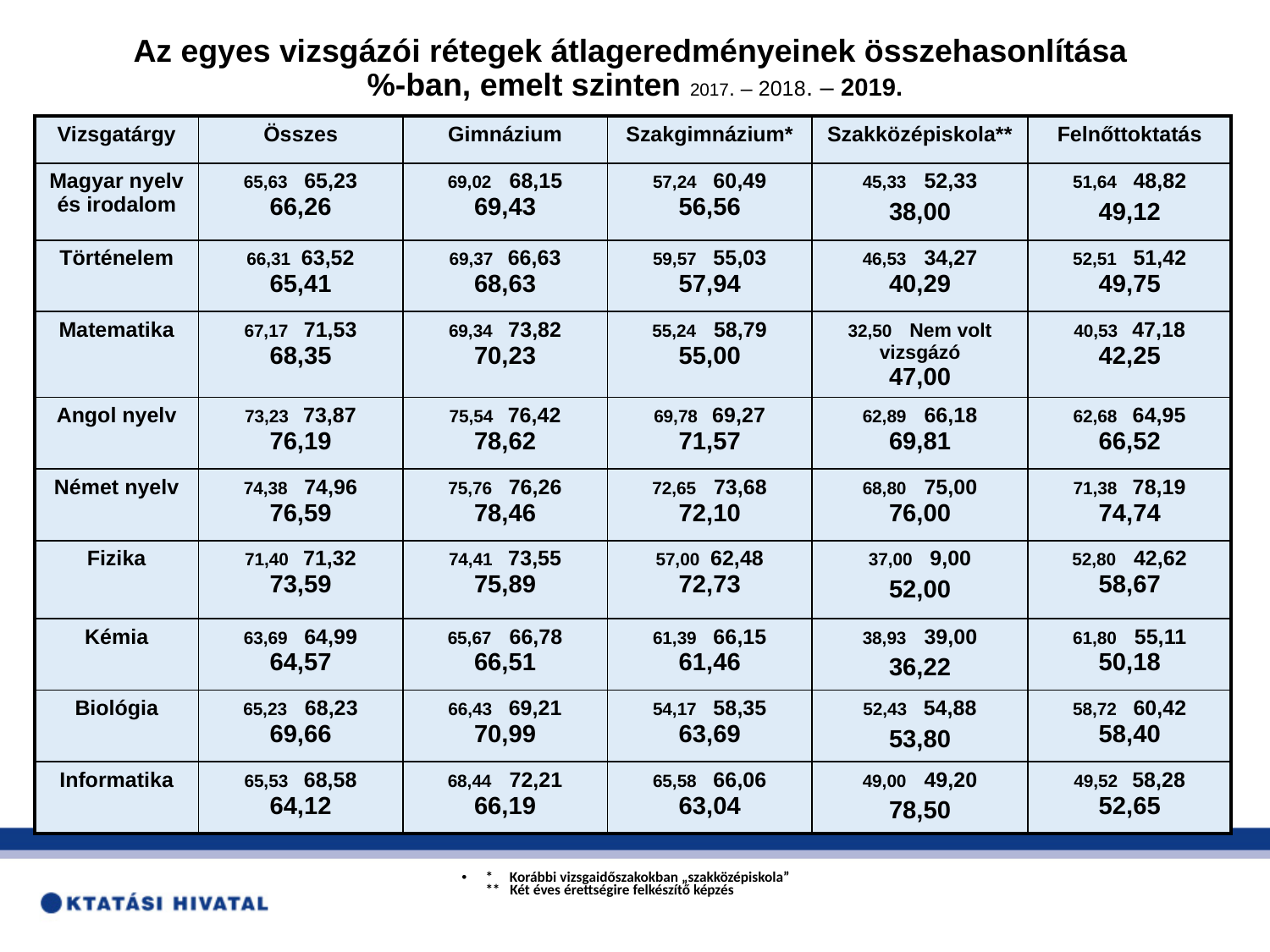

# Az egyes vizsgázói rétegek átlageredményeinek összehasonlítása %-ban, emelt szinten 2017. – 2018. – 2019.
| Vizsgatárgy | Összes | Gimnázium | Szakgimnázium\* | Szakközépiskola\*\* | Felnőttoktatás |
| --- | --- | --- | --- | --- | --- |
| Magyar nyelv és irodalom | 65,63 65,23 66,26 | 69,02 68,15 69,43 | 57,24 60,49 56,56 | 45,33 52,33 38,00 | 51,64 48,82 49,12 |
| Történelem | 66,31 63,52 65,41 | 69,37 66,63 68,63 | 59,57 55,03 57,94 | 46,53 34,27 40,29 | 52,51 51,42 49,75 |
| Matematika | 67,17 71,53 68,35 | 69,34 73,82 70,23 | 55,24 58,79 55,00 | 32,50 Nem volt vizsgázó 47,00 | 40,53 47,18 42,25 |
| Angol nyelv | 73,23 73,87 76,19 | 75,54 76,42 78,62 | 69,78 69,27 71,57 | 62,89 66,18 69,81 | 62,68 64,95 66,52 |
| Német nyelv | 74,38 74,96 76,59 | 75,76 76,26 78,46 | 72,65 73,68 72,10 | 68,80 75,00 76,00 | 71,38 78,19 74,74 |
| Fizika | 71,40 71,32 73,59 | 74,41 73,55 75,89 | 57,00 62,48 72,73 | 37,00 9,00 52,00 | 52,80 42,62 58,67 |
| Kémia | 63,69 64,99 64,57 | 65,67 66,78 66,51 | 61,39 66,15 61,46 | 38,93 39,00 36,22 | 61,80 55,11 50,18 |
| Biológia | 65,23 68,23 69,66 | 66,43 69,21 70,99 | 54,17 58,35 63,69 | 52,43 54,88 53,80 | 58,72 60,42 58,40 |
| Informatika | 65,53 68,58 64,12 | 68,44 72,21 66,19 | 65,58 66,06 63,04 | 49,00 49,20 78,50 | 49,52 58,28 52,65 |

*     Korábbi vizsgaidőszakokban „szakközépiskola”
**   Két éves érettségire felkészítő képzés